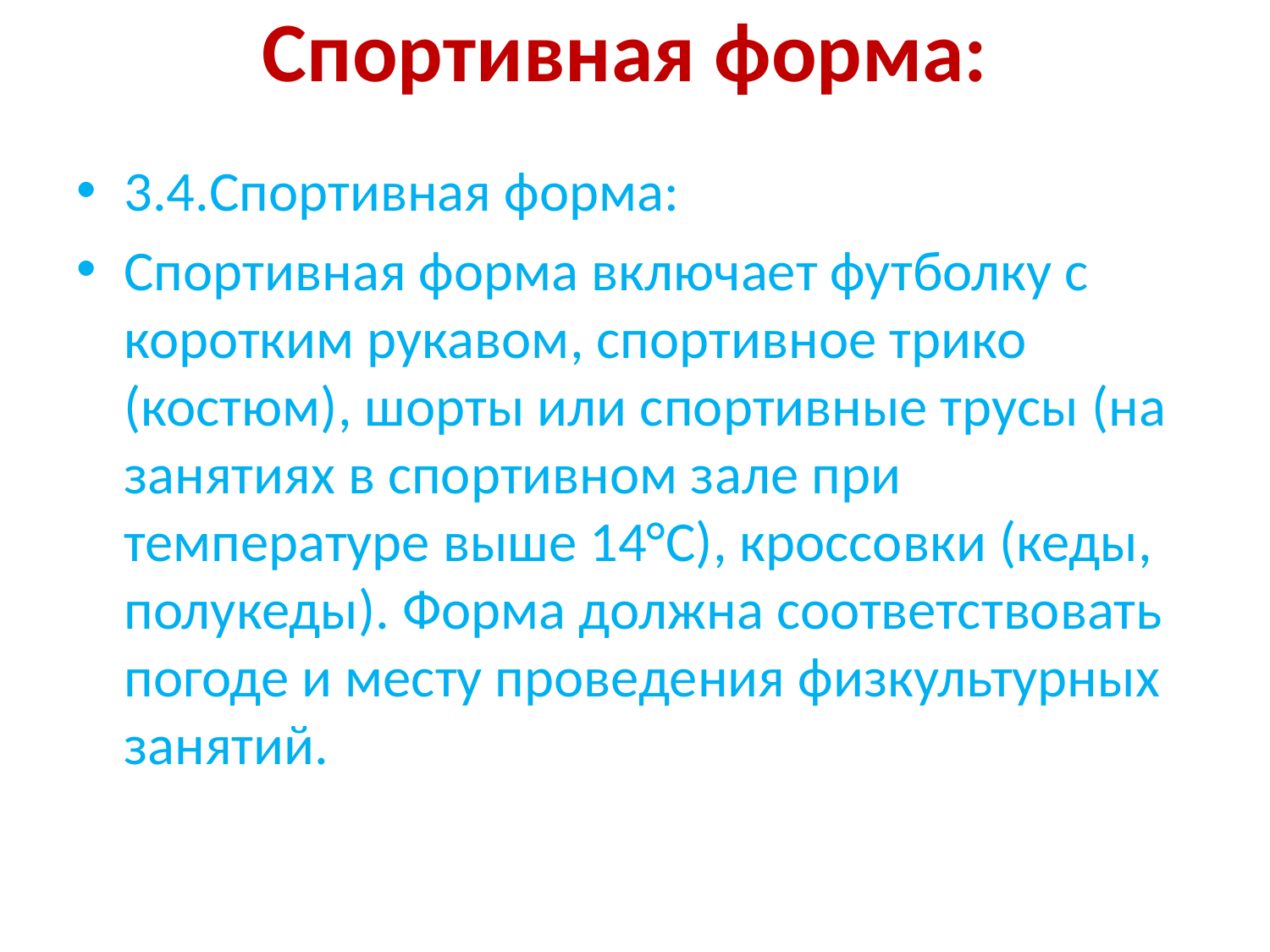

# Спортивная форма:
3.4.Спортивная форма:
Спортивная форма включает футболку с коротким рукавом, спортивное трико (костюм), шорты или спортивные трусы (на занятиях в спортивном зале при температуре выше 14°С), кроссовки (кеды, полукеды). Форма должна соответствовать погоде и месту проведения физкультурных занятий.